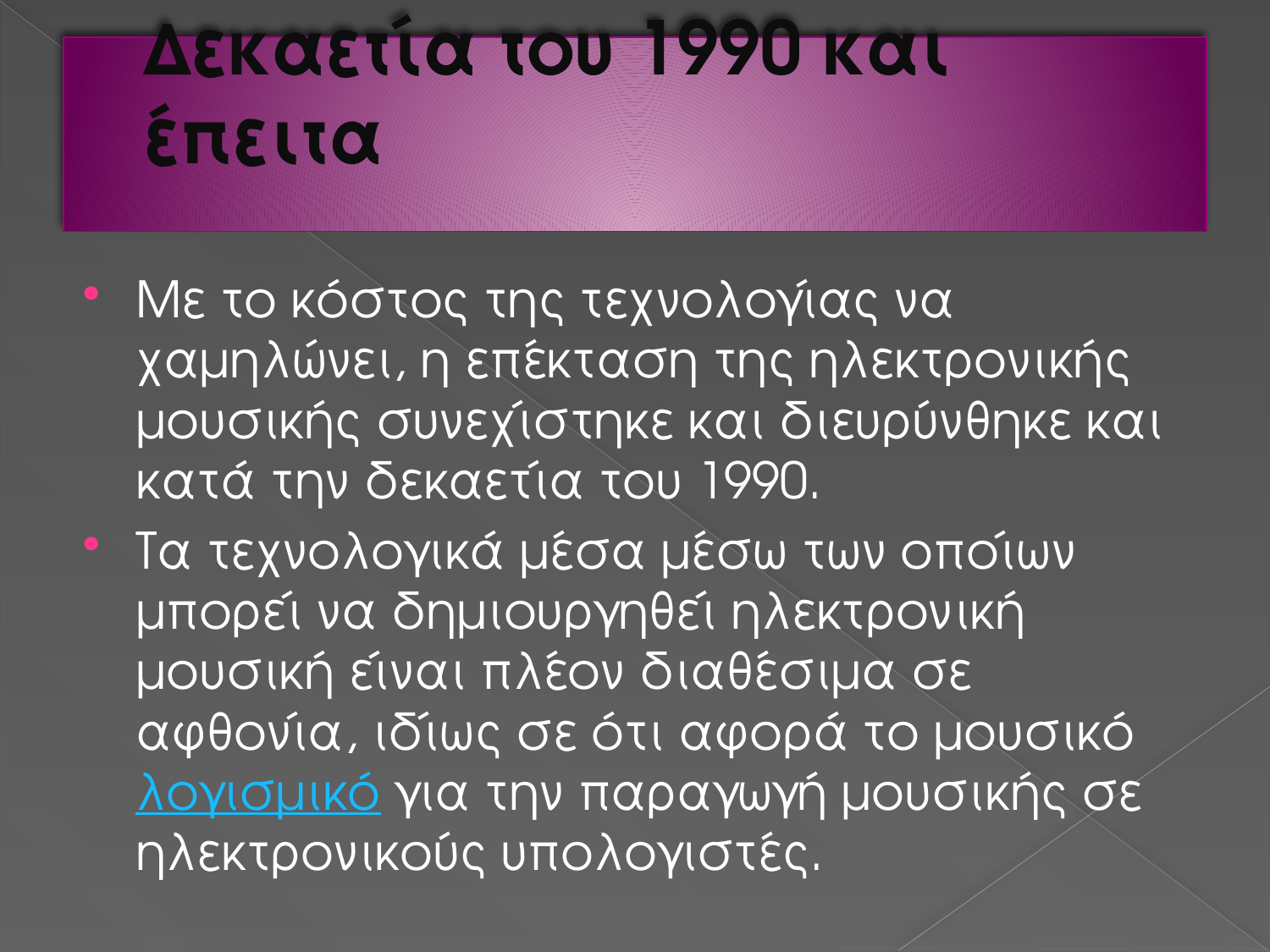

# Δεκαετία του 1990 και έπειτα
Με το κόστος της τεχνολογίας να χαμηλώνει, η επέκταση της ηλεκτρονικής μουσικής συνεχίστηκε και διευρύνθηκε και κατά την δεκαετία του 1990.
Τα τεχνολογικά μέσα μέσω των οποίων μπορεί να δημιουργηθεί ηλεκτρονική μουσική είναι πλέον διαθέσιμα σε αφθονία, ιδίως σε ότι αφορά το μουσικό λογισμικό για την παραγωγή μουσικής σε ηλεκτρονικούς υπολογιστές.